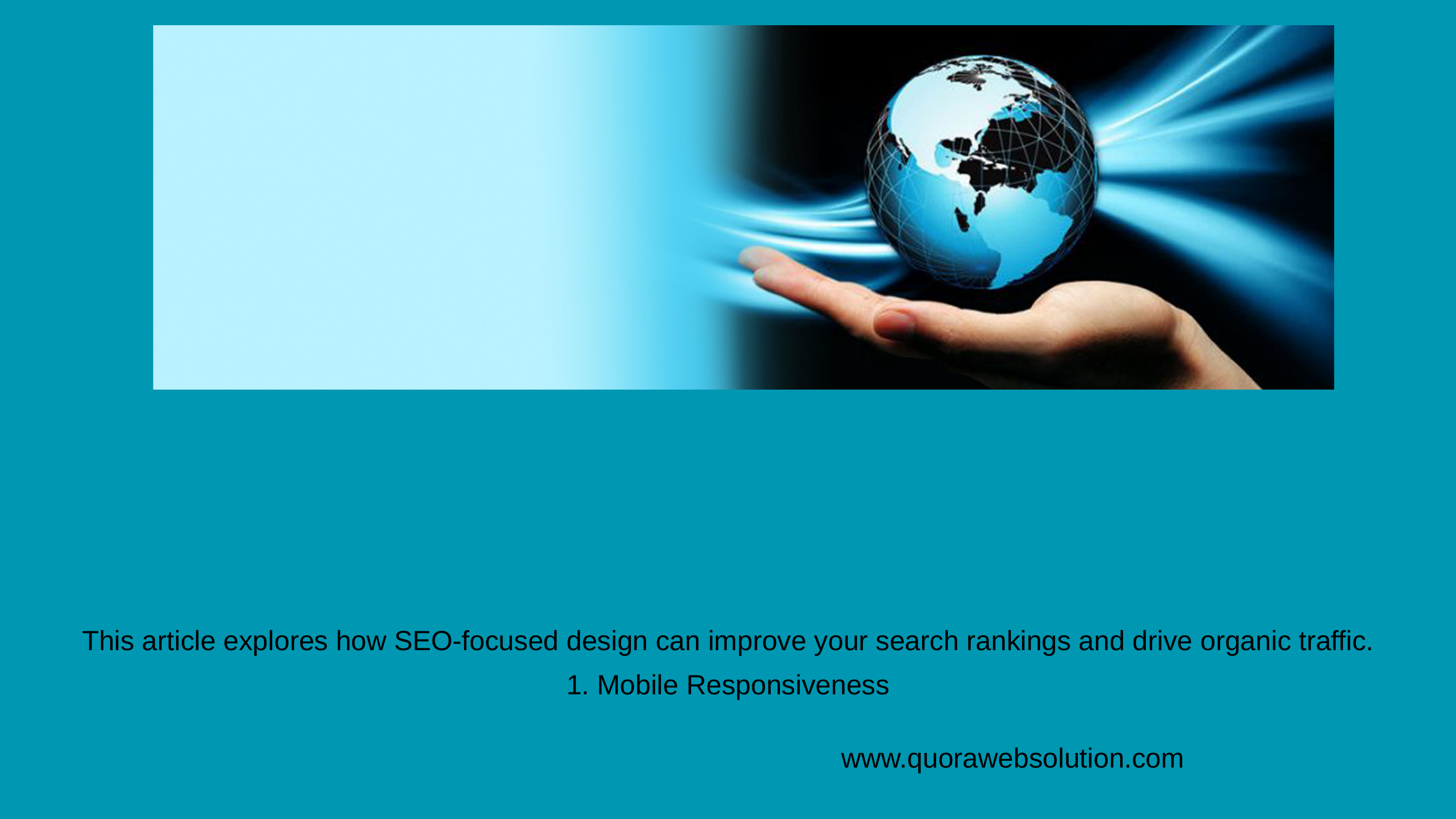

This article explores how SEO-focused design can improve your search rankings and drive organic traffic.
1. Mobile Responsiveness
www.quorawebsolution.com